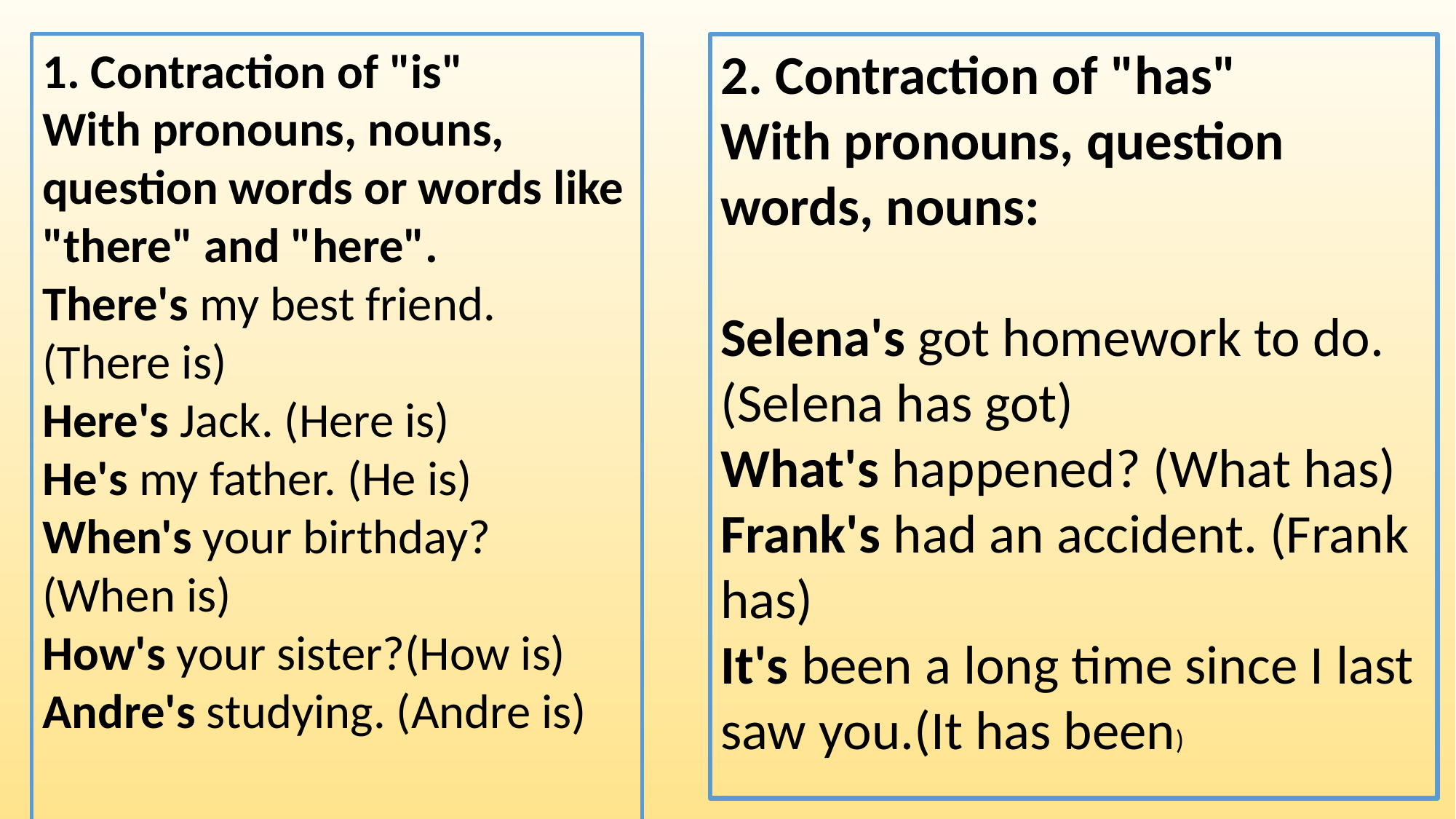

1. Contraction of "is"
With pronouns, nouns, question words or words like "there" and "here".
There's my best friend. (There is)
Here's Jack. (Here is)
He's my father. (He is)
When's your birthday? (When is)
How's your sister?(How is)
Andre's studying. (Andre is)

2. Contraction of "has"
With pronouns, question words, nouns:

Selena's got homework to do. (Selena has got)
What's happened? (What has)
Frank's had an accident. (Frank has)
It's been a long time since I last saw you.(It has been)